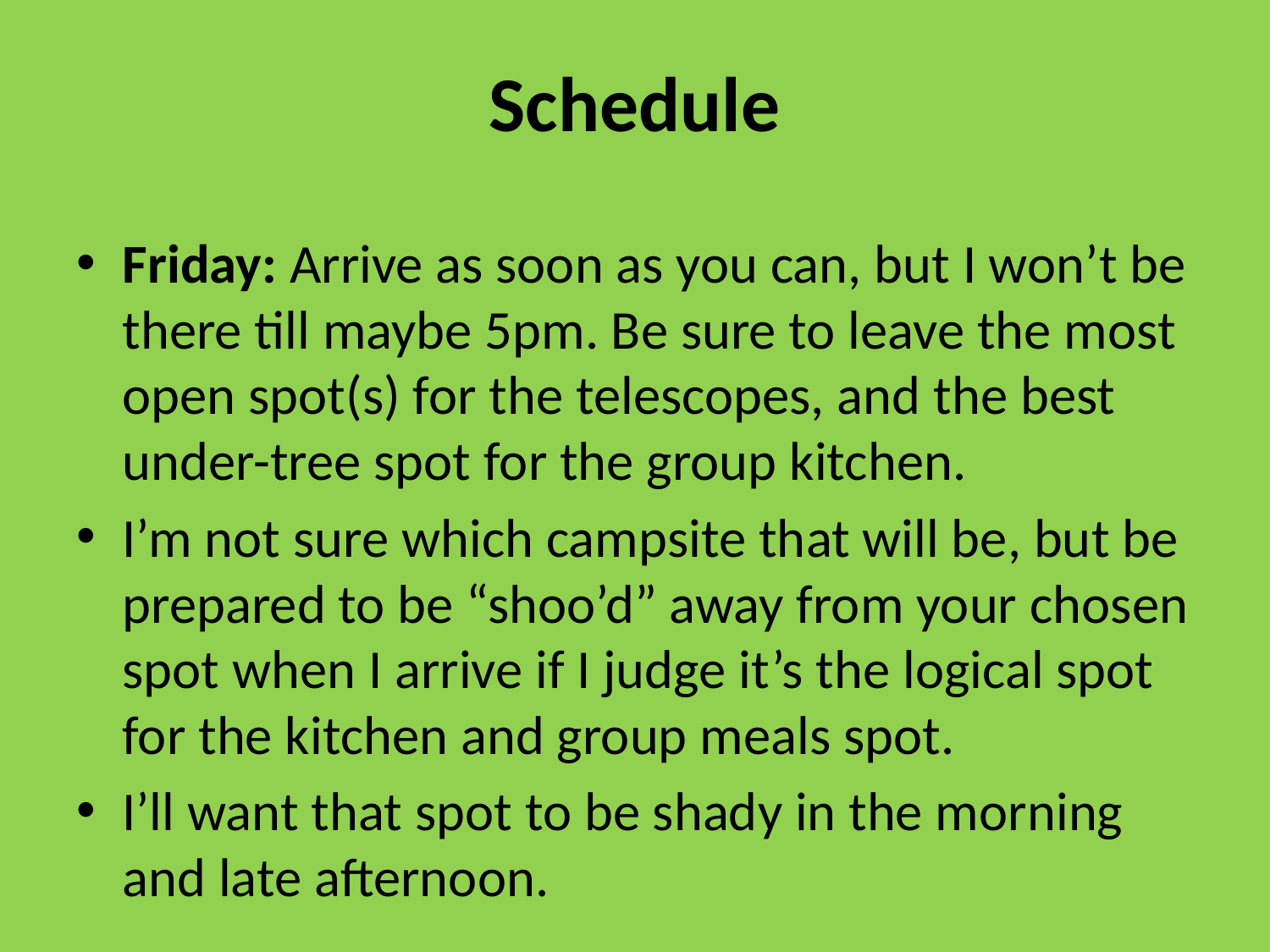

# Schedule
Friday: Arrive as soon as you can, but I won’t be there till maybe 5pm. Be sure to leave the most open spot(s) for the telescopes, and the best under-tree spot for the group kitchen.
I’m not sure which campsite that will be, but be prepared to be “shoo’d” away from your chosen spot when I arrive if I judge it’s the logical spot for the kitchen and group meals spot.
I’ll want that spot to be shady in the morning and late afternoon.